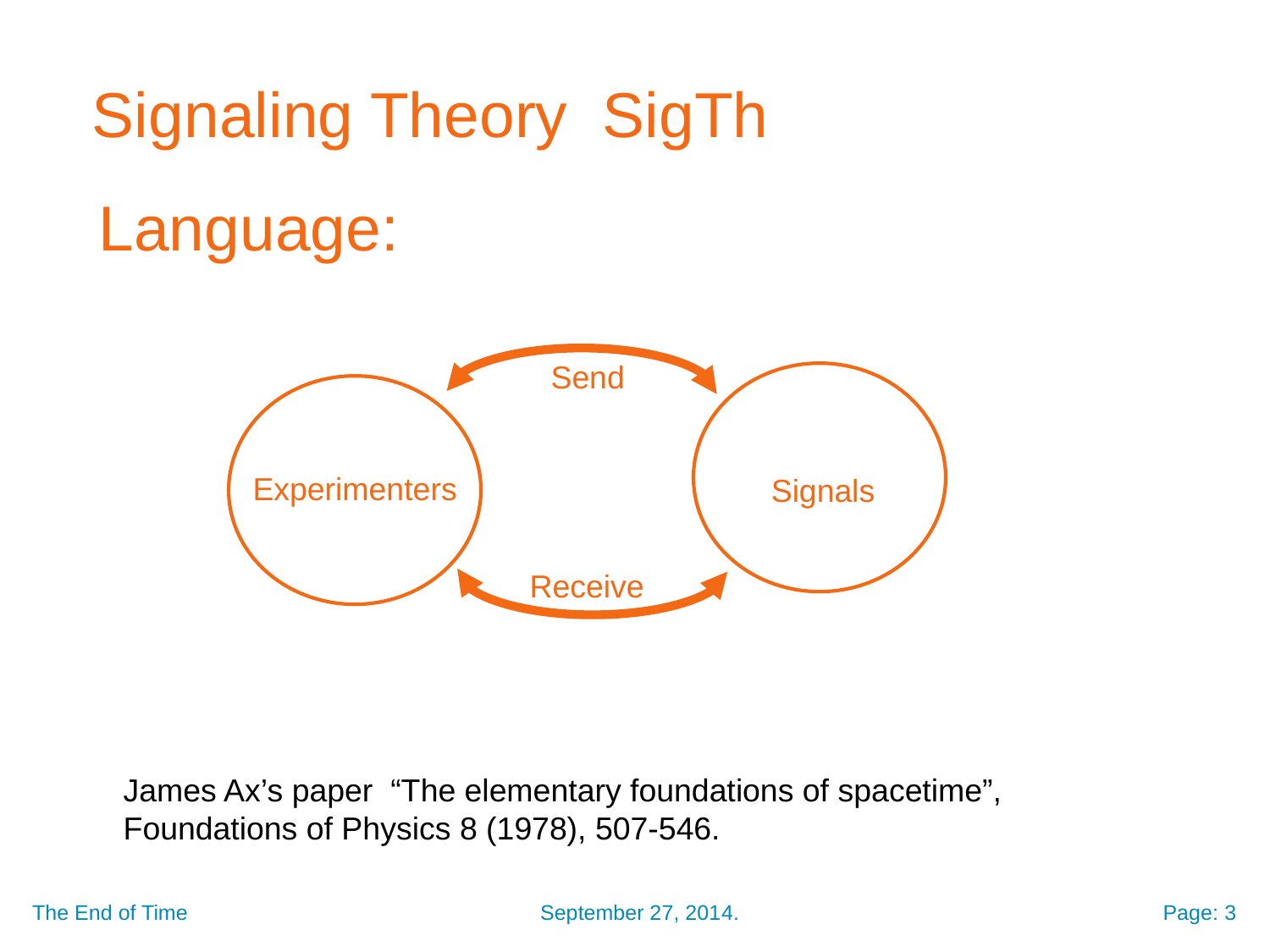

Signaling Theory  SigTh
Language:

Send

Experimenters
Signals
Receive

James Ax’s paper  “The elementary foundations of spacetime”,
Foundations of Physics 8 (1978), 507-546.
The End of Time
September 27, 2014.
Page: 3